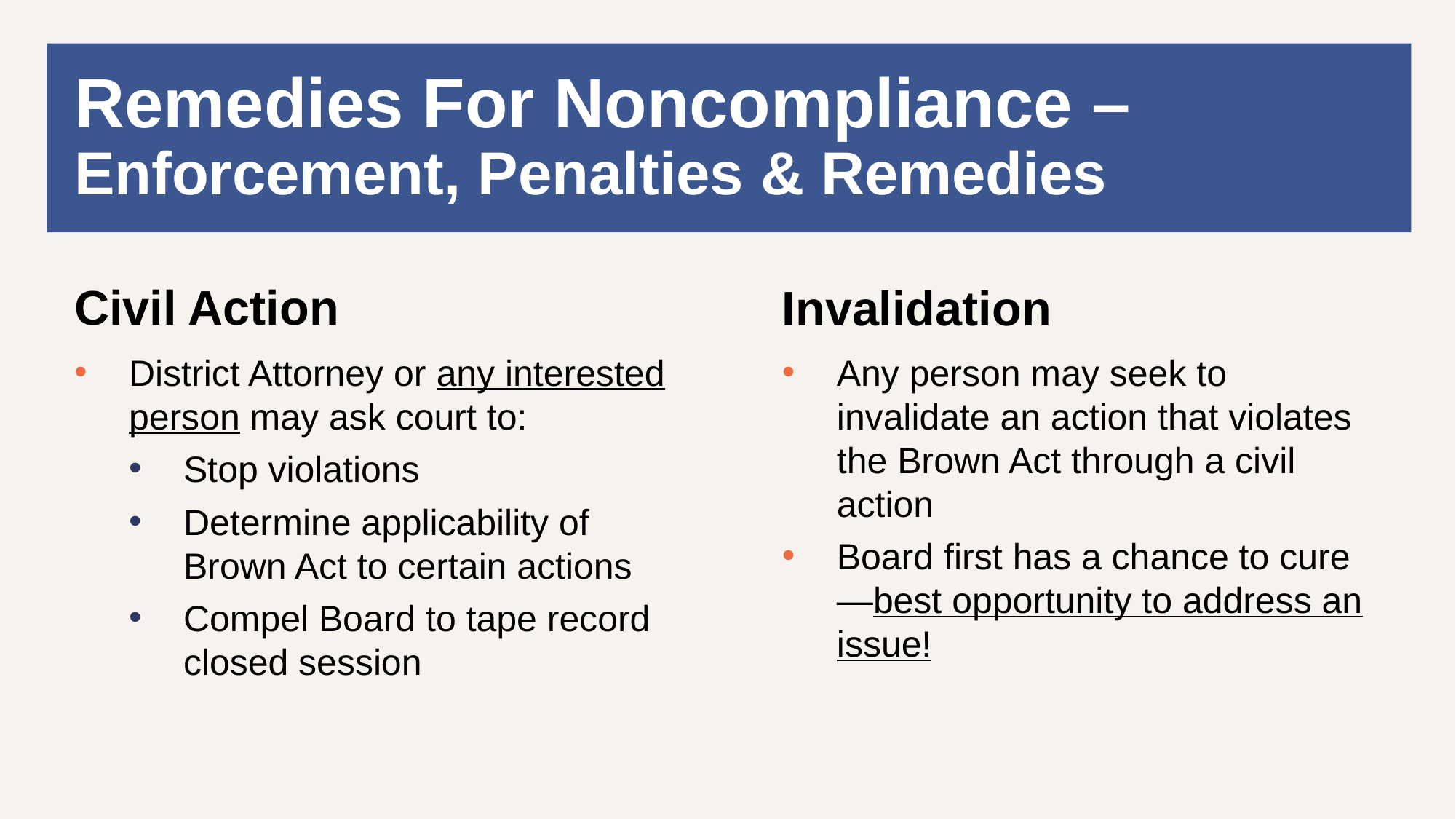

# Remedies For Noncompliance – Enforcement, Penalties & Remedies
Civil Action
Invalidation
District Attorney or any interested person may ask court to:
Stop violations
Determine applicability of Brown Act to certain actions
Compel Board to tape record closed session
Any person may seek to invalidate an action that violates the Brown Act through a civil action
Board first has a chance to cure—best opportunity to address an issue!